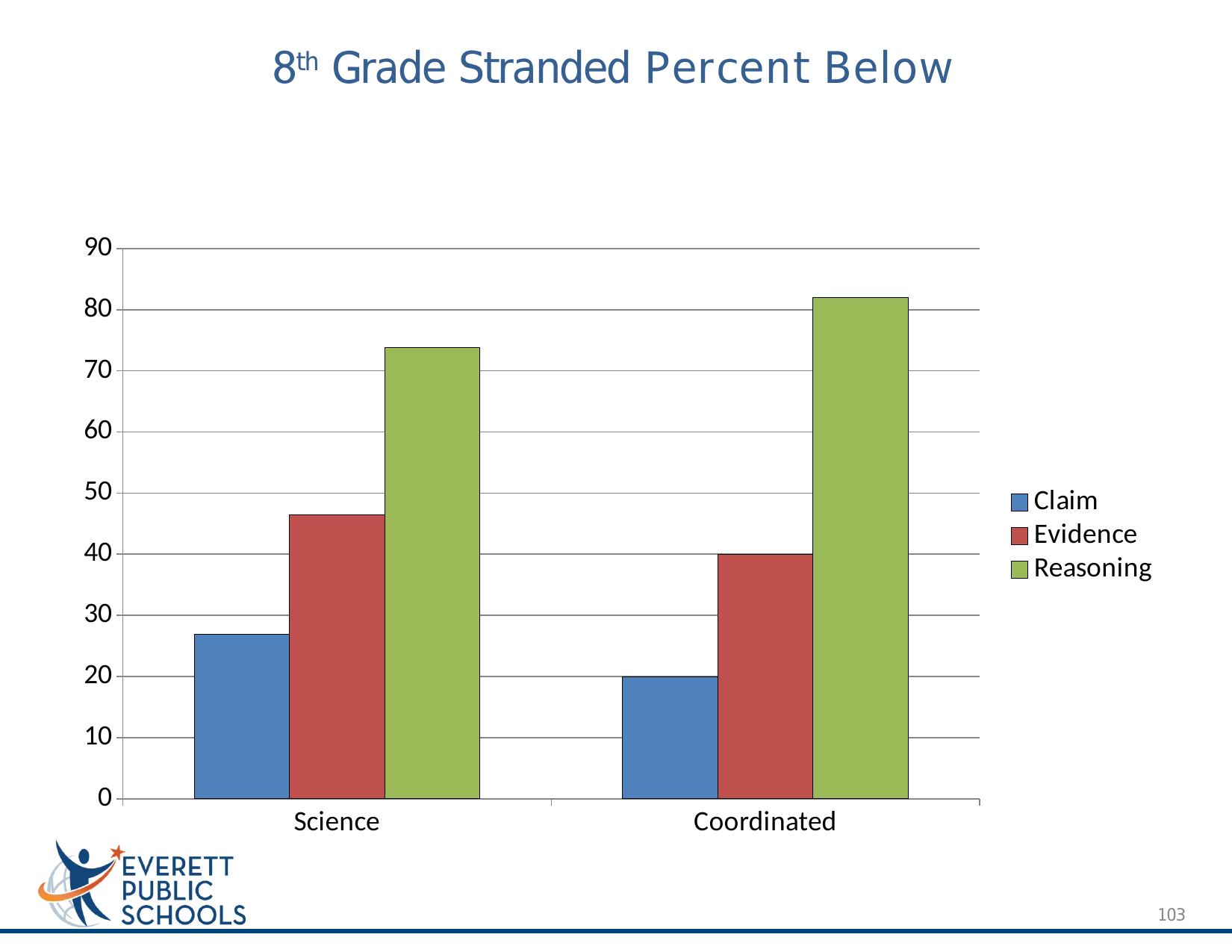

# 8th Grade Stranded Percent Below

### Chart

| Category | Claim | Evidence | Reasoning |
|---|---|---|---|
| Science | 26.85 | 46.5 | 73.85 |
| Coordinated | 20.0 | 40.0 | 82.0 |
103